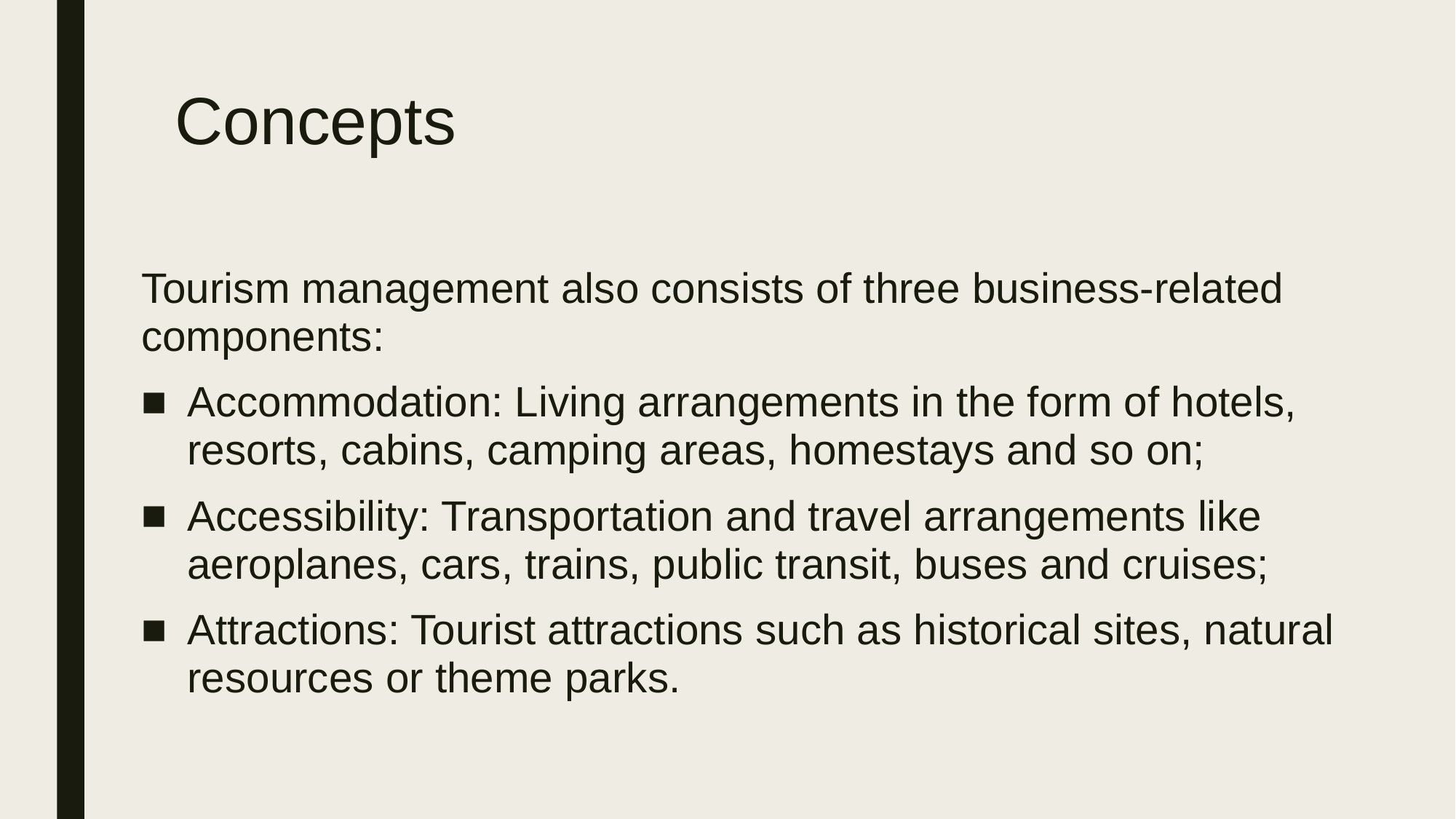

# Concepts
Tourism management also consists of three business-related components:
Accommodation: Living arrangements in the form of hotels, resorts, cabins, camping areas, homestays and so on;
Accessibility: Transportation and travel arrangements like aeroplanes, cars, trains, public transit, buses and cruises;
Attractions: Tourist attractions such as historical sites, natural resources or theme parks.